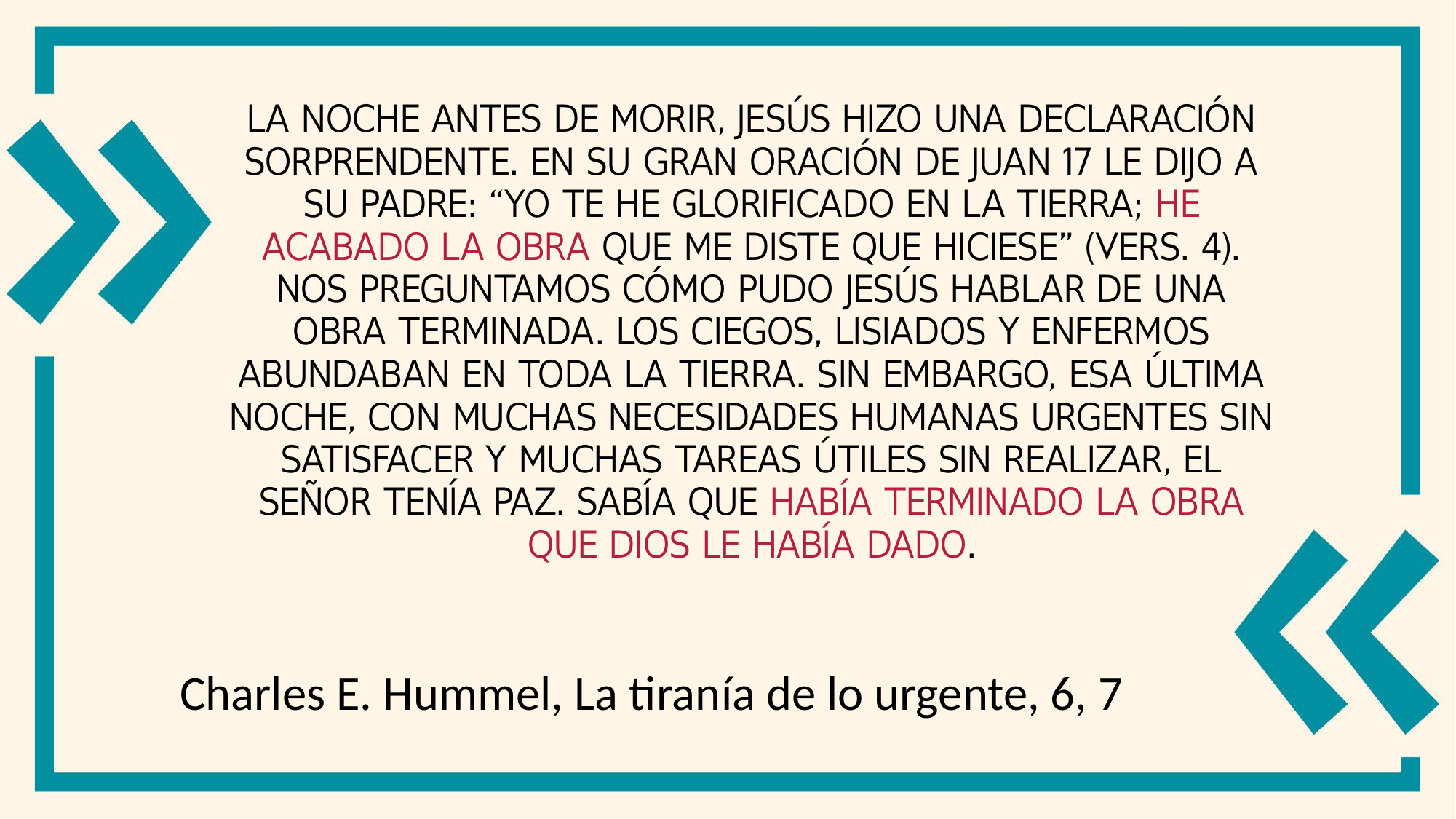

# La noche antes de morir, Jesús hizo una declaración sorprendente. En su gran oración de Juan 17 le dijo a su Padre: “Yo te he glorificado en la tierra; he acabado la obra que me diste que hiciese” (vers. 4). Nos preguntamos cómo pudo Jesús hablar de una obra terminada. Los ciegos, lisiados y enfermos abundaban en toda la tierra. Sin embargo, esa última noche, con muchas necesidades humanas urgentes sin satisfacer y muchas tareas útiles sin realizar, el Señor tenía paz. Sabía que había terminado la obra que Dios le había dado.
Charles E. Hummel, La tiranía de lo urgente, 6, 7